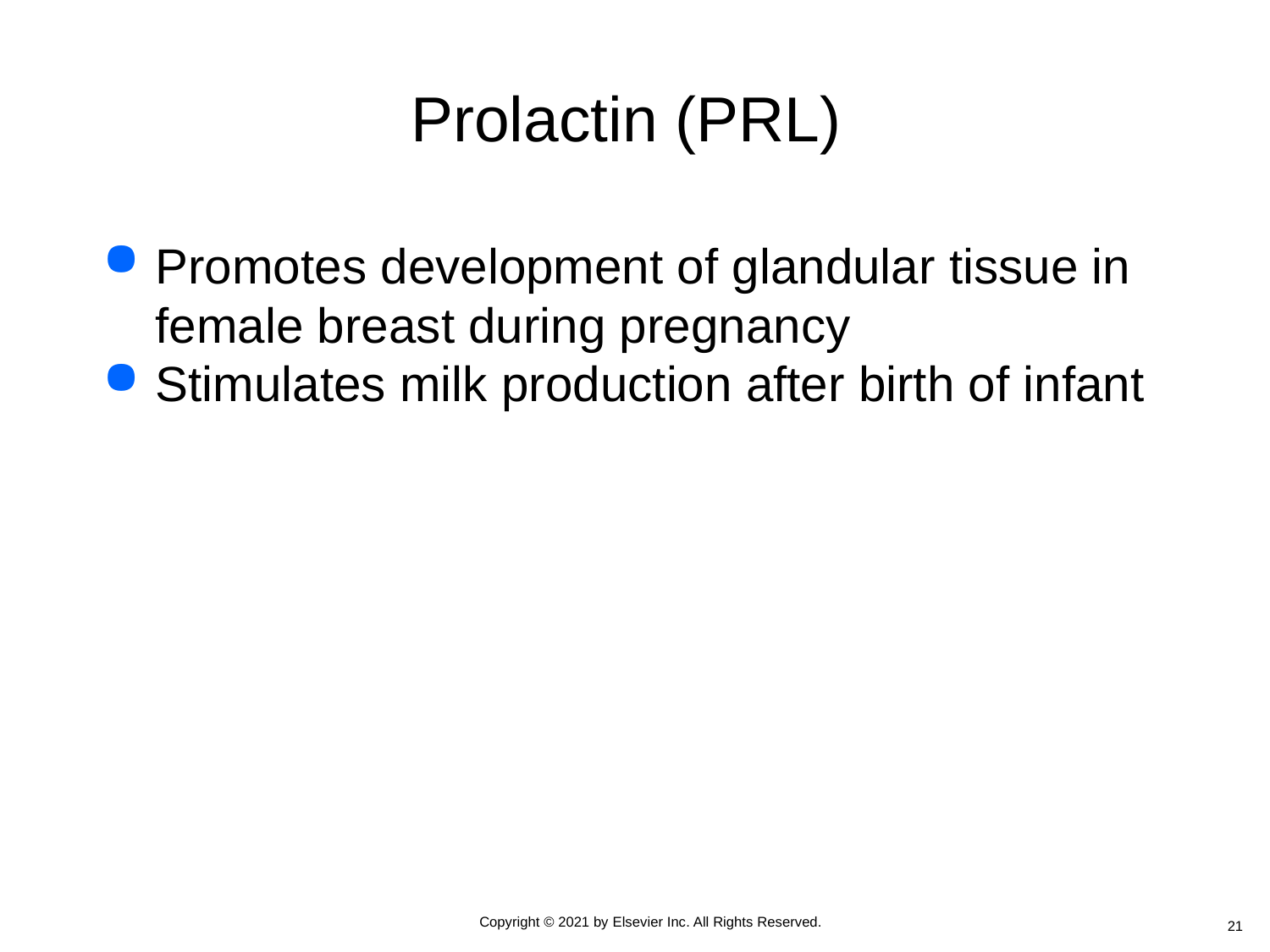

# Prolactin (PRL)
Promotes development of glandular tissue in female breast during pregnancy
Stimulates milk production after birth of infant
21